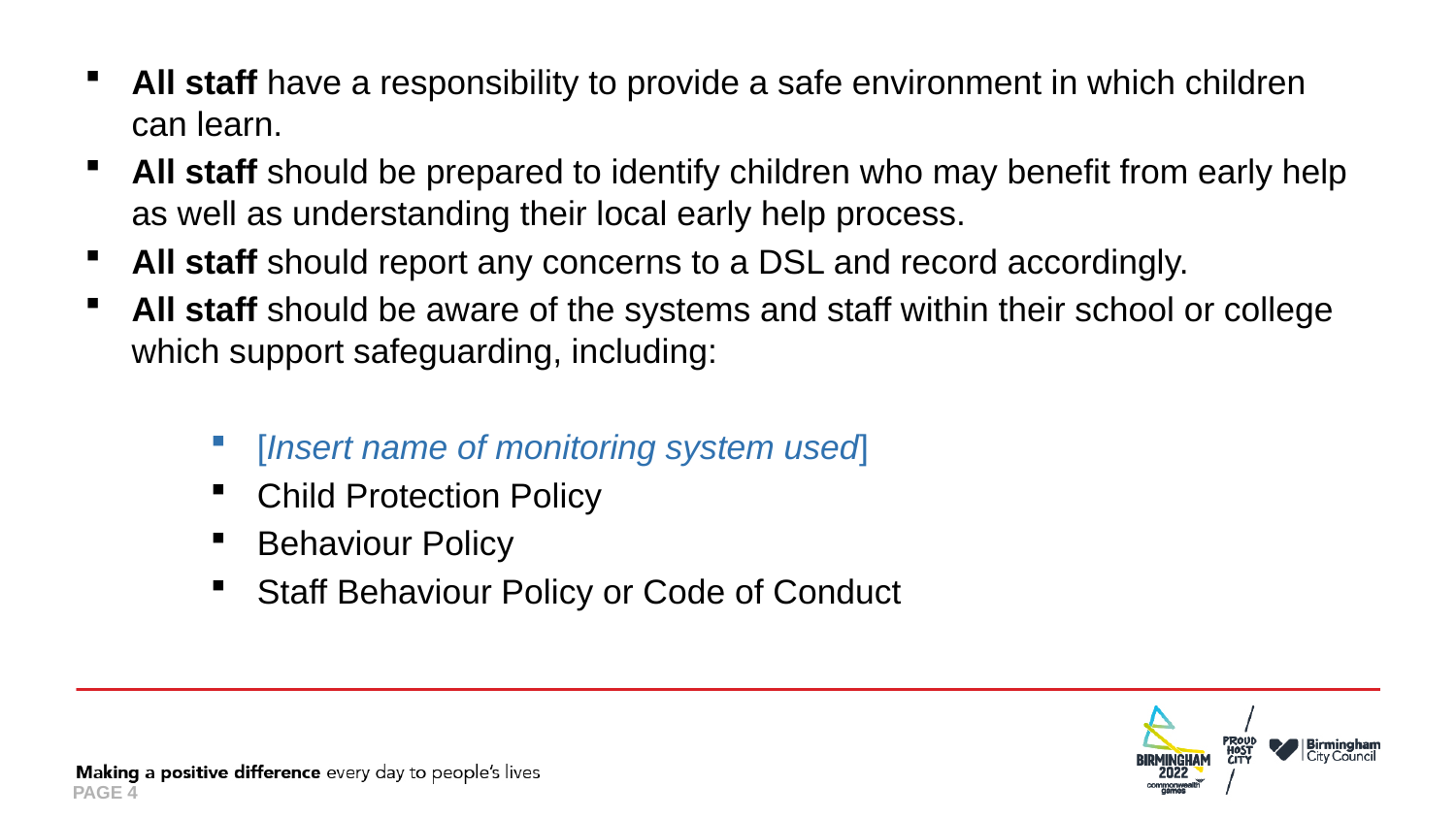

All staff have a responsibility to provide a safe environment in which children can learn.
All staff should be prepared to identify children who may benefit from early help as well as understanding their local early help process.
All staff should report any concerns to a DSL and record accordingly.
All staff should be aware of the systems and staff within their school or college which support safeguarding, including:

[Insert name of monitoring system used]
Child Protection Policy
Behaviour Policy
Staff Behaviour Policy or Code of Conduct
PAGE 4